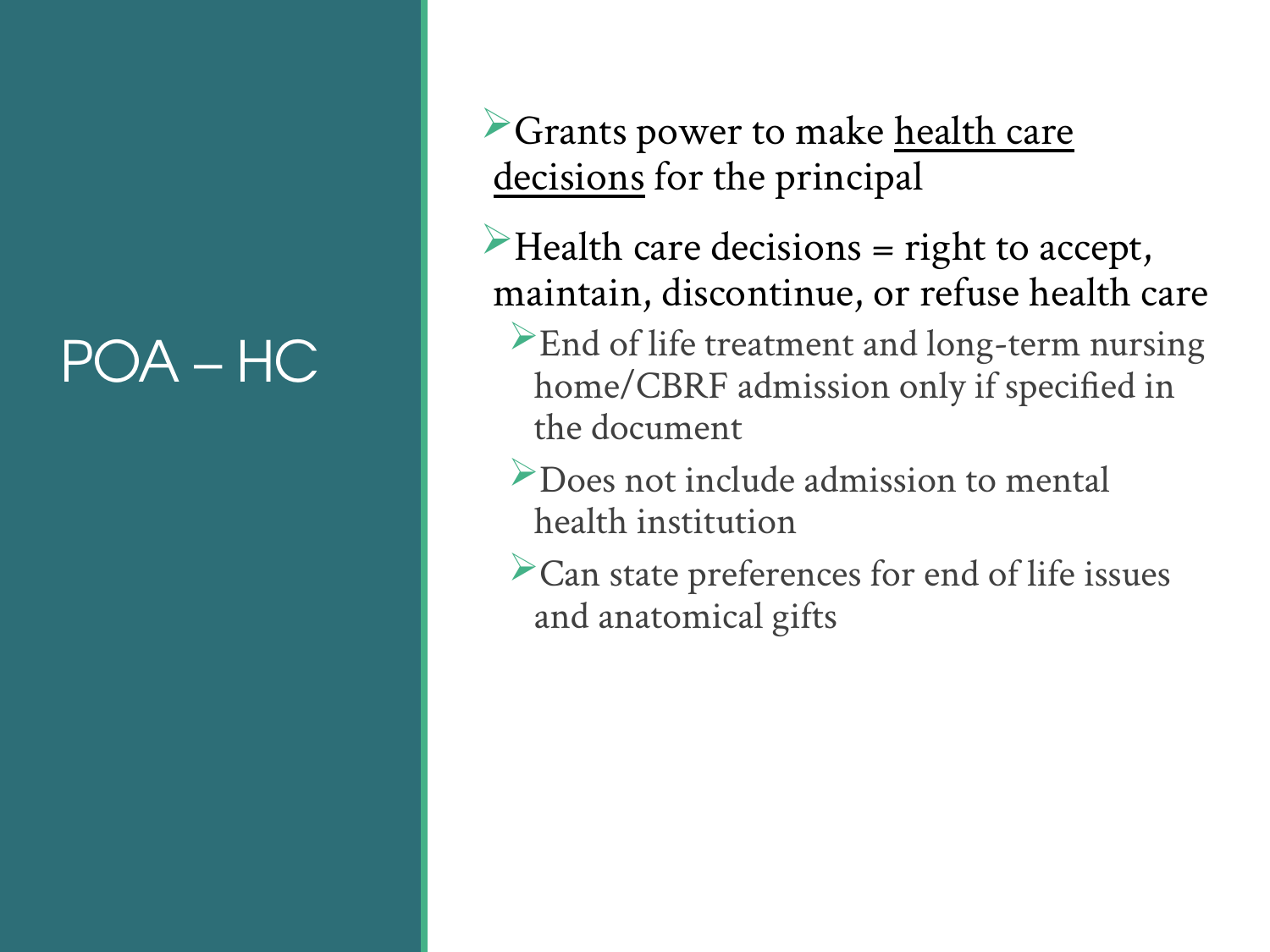

# POA – HC
Grants power to make health care decisions for the principal
Health care decisions = right to accept, maintain, discontinue, or refuse health care
End of life treatment and long-term nursing home/CBRF admission only if specified in the document
Does not include admission to mental health institution
Can state preferences for end of life issues and anatomical gifts